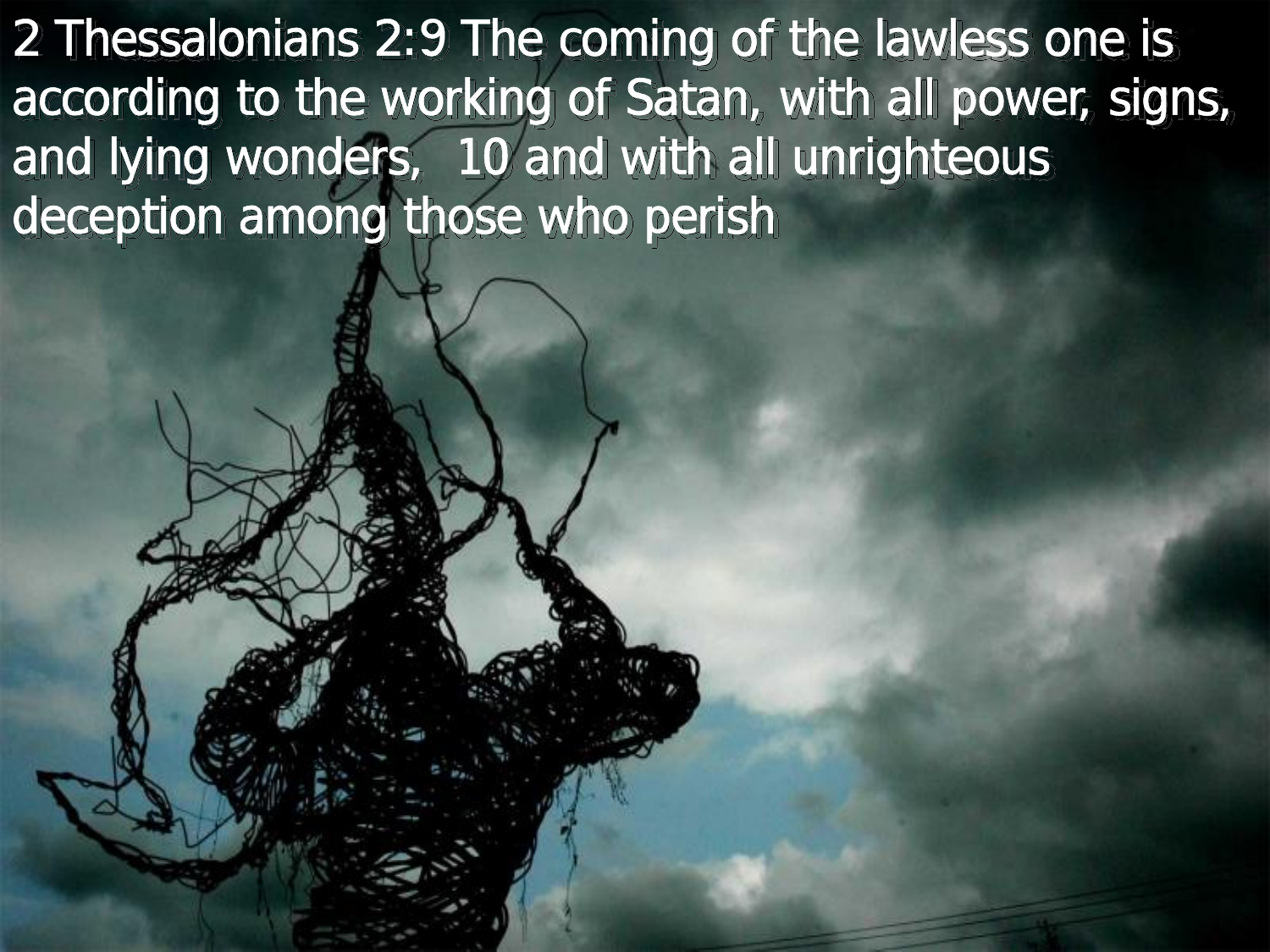

2 Thessalonians 2:9 The coming of the lawless one is according to the working of Satan, with all power, signs, and lying wonders,  10 and with all unrighteous deception among those who perish